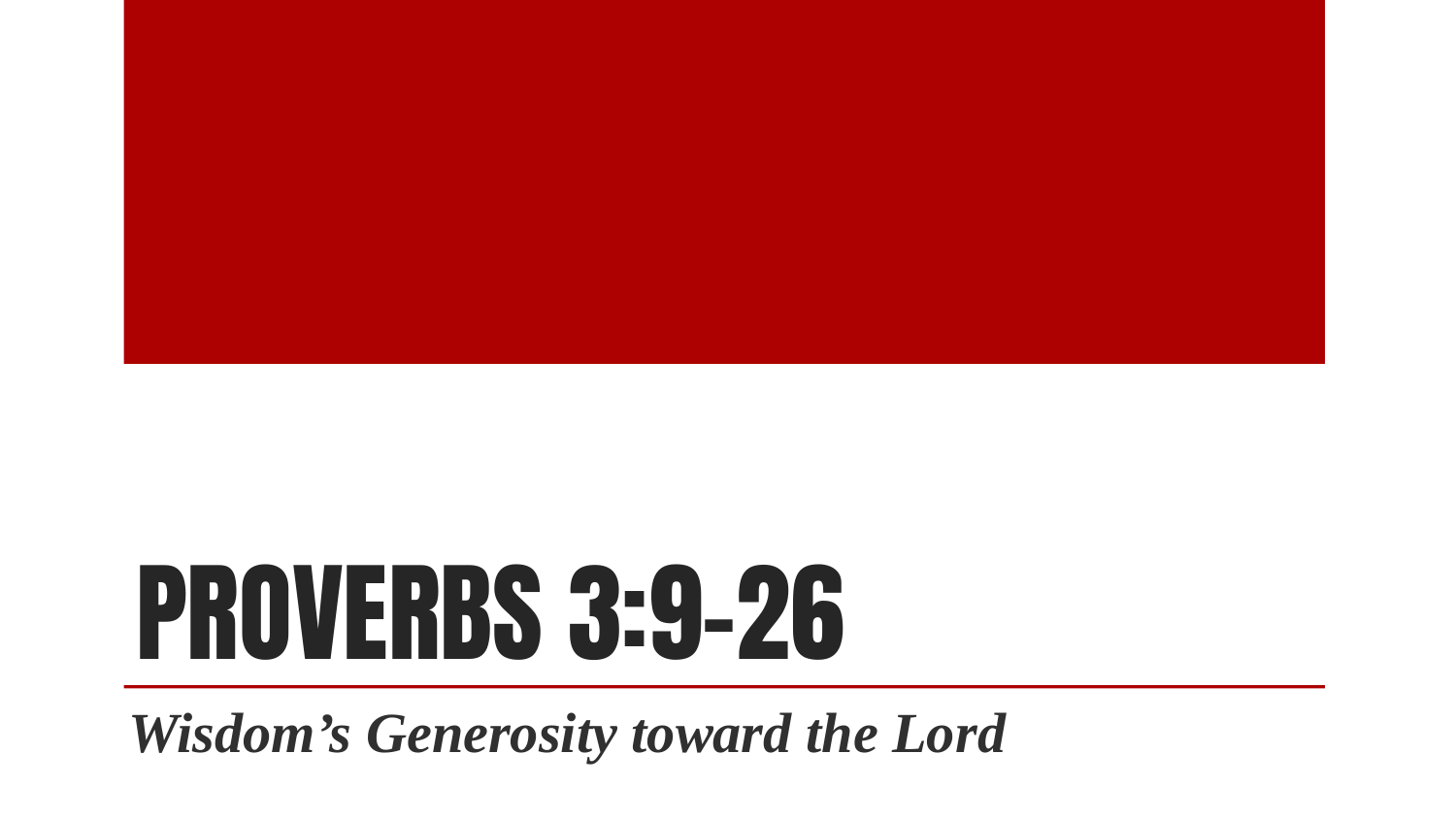

# Proverbs 3:9-26
Wisdom’s Generosity toward the Lord